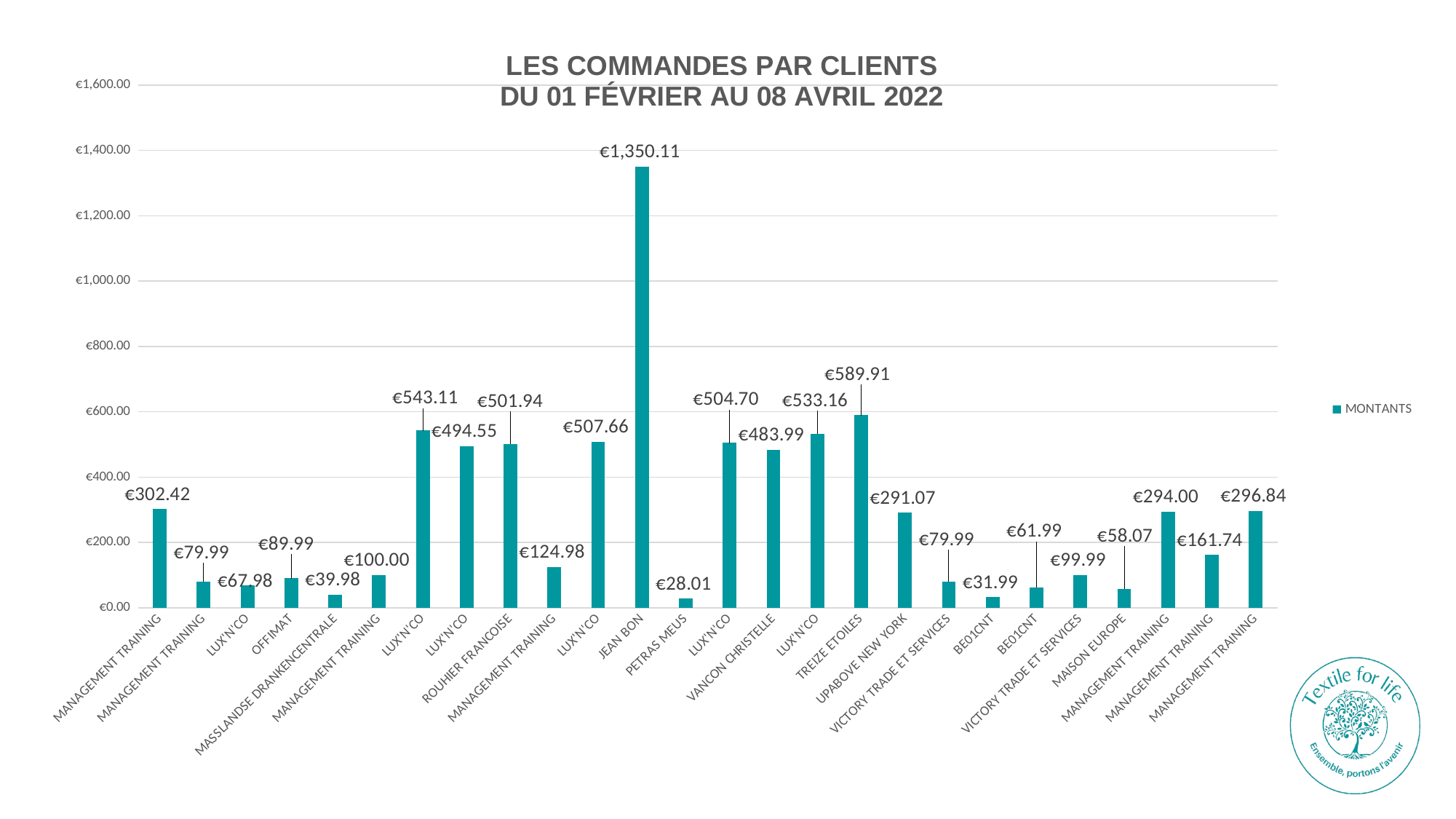

### Chart: LES COMMANDES PAR CLIENTS
DU 01 FÉVRIER AU 08 AVRIL 2022

| Category | MONTANTS |
|---|---|
| MANAGEMENT TRAINING | 302.42 |
| MANAGEMENT TRAINING | 79.99 |
| LUX'N'CO | 67.98 |
| OFFIMAT | 89.99 |
| MASSLANDSE DRANKENCENTRALE | 39.98 |
| MANAGEMENT TRAINING | 100.0 |
| LUX'N'CO | 543.11 |
| LUX'N'CO | 494.55 |
| ROUHIER FRANCOISE | 501.94 |
| MANAGEMENT TRAINING | 124.98 |
| LUX'N'CO | 507.66 |
| JEAN BON | 1350.11 |
| PETRAS MEUS | 28.01 |
| LUX'N'CO | 504.7 |
| VANCON CHRISTELLE | 483.99 |
| LUX'N'CO | 533.16 |
| TREIZE ETOILES | 589.91 |
| UPABOVE NEW YORK | 291.07 |
| VICTORY TRADE ET SERVICES | 79.99 |
| BE01CNT | 31.99 |
| BE01CNT | 61.99 |
| VICTORY TRADE ET SERVICES | 99.99 |
| MAISON EUROPE | 58.07 |
| MANAGEMENT TRAINING | 294.0 |
| MANAGEMENT TRAINING | 161.74 |
| MANAGEMENT TRAINING | 296.84 |